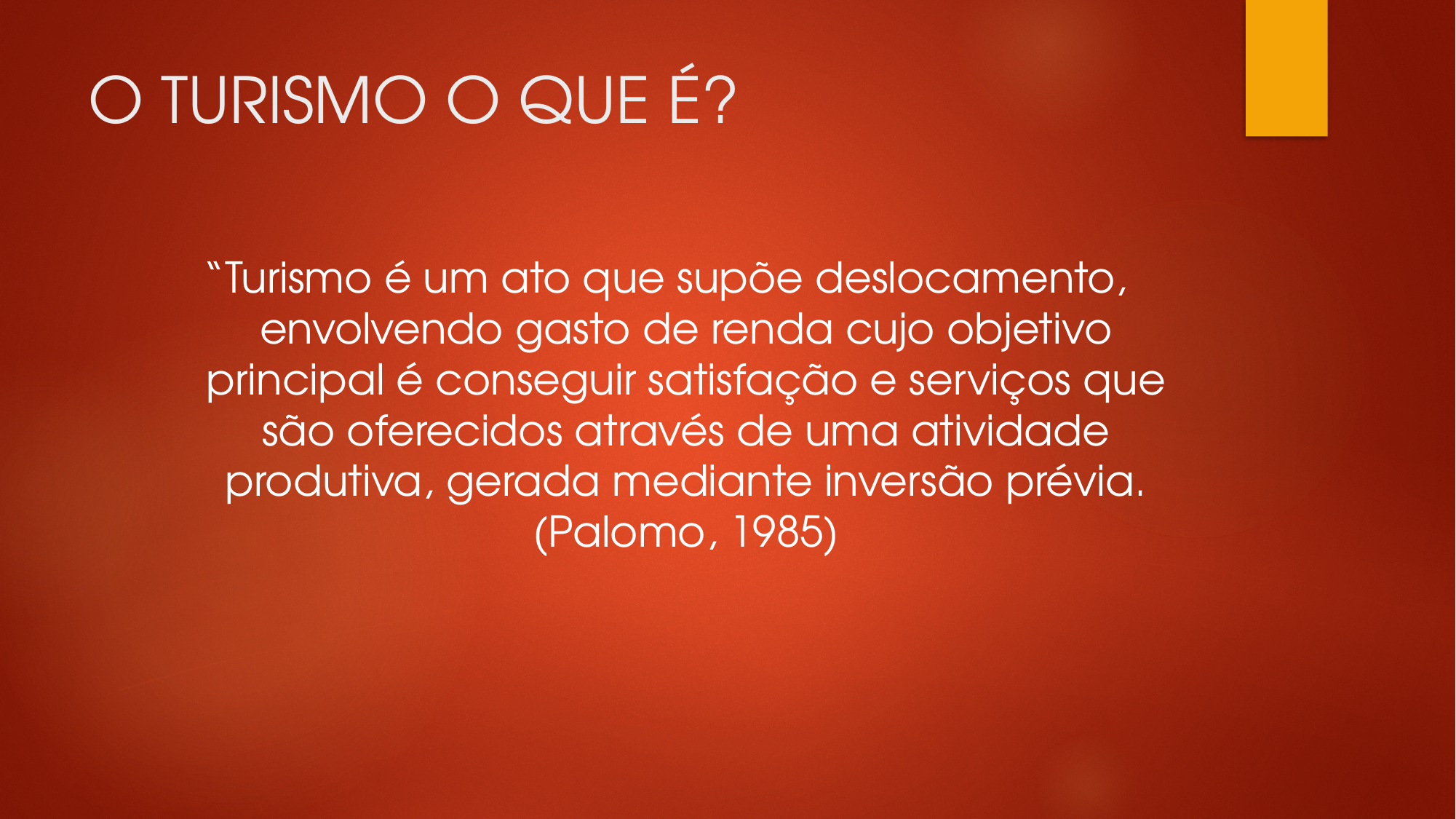

# O TURISMO O QUE É?
“Turismo é um ato que supõe deslocamento, envolvendo gasto de renda cujo objetivo principal é conseguir satisfação e serviços que são oferecidos através de uma atividade produtiva, gerada mediante inversão prévia. (Palomo, 1985)